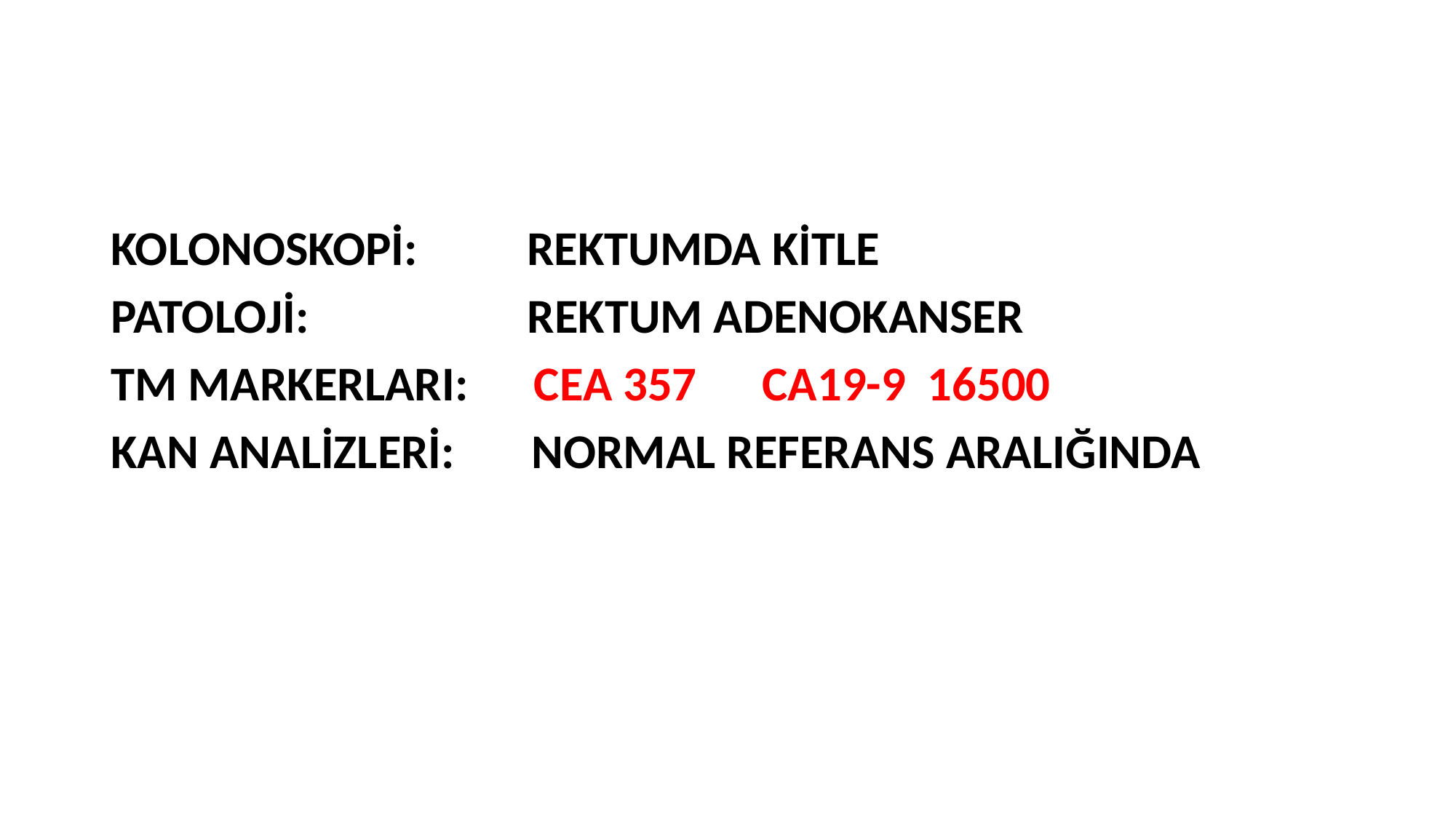

KOLONOSKOPİ:          REKTUMDA KİTLE
PATOLOJİ:                    REKTUM ADENOKANSER
TM MARKERLARI:      CEA 357      CA19-9  16500
KAN ANALİZLERİ:       NORMAL REFERANS ARALIĞINDA